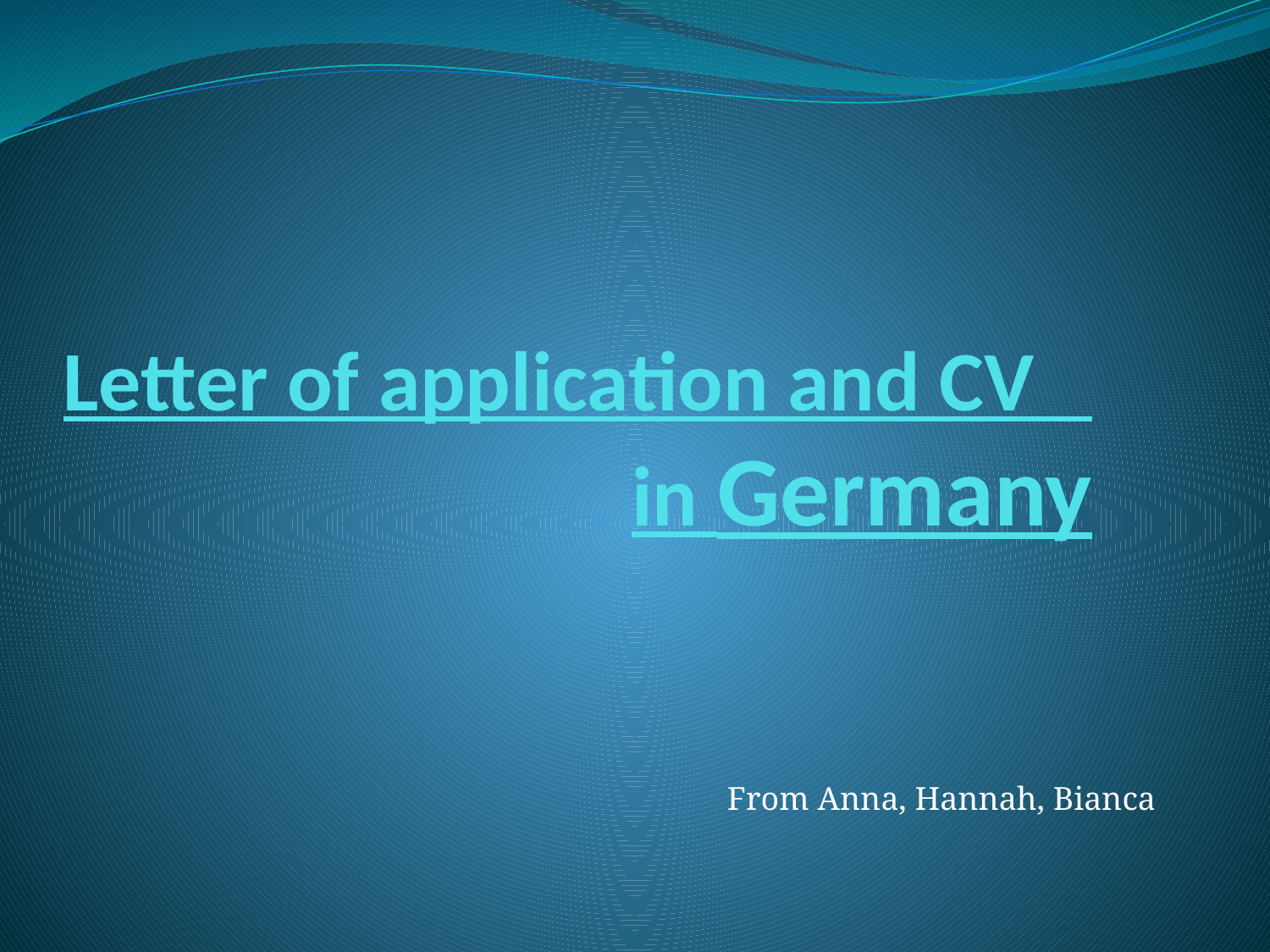

# Letter of application and CV    in Germany

From Anna, Hannah, Bianca